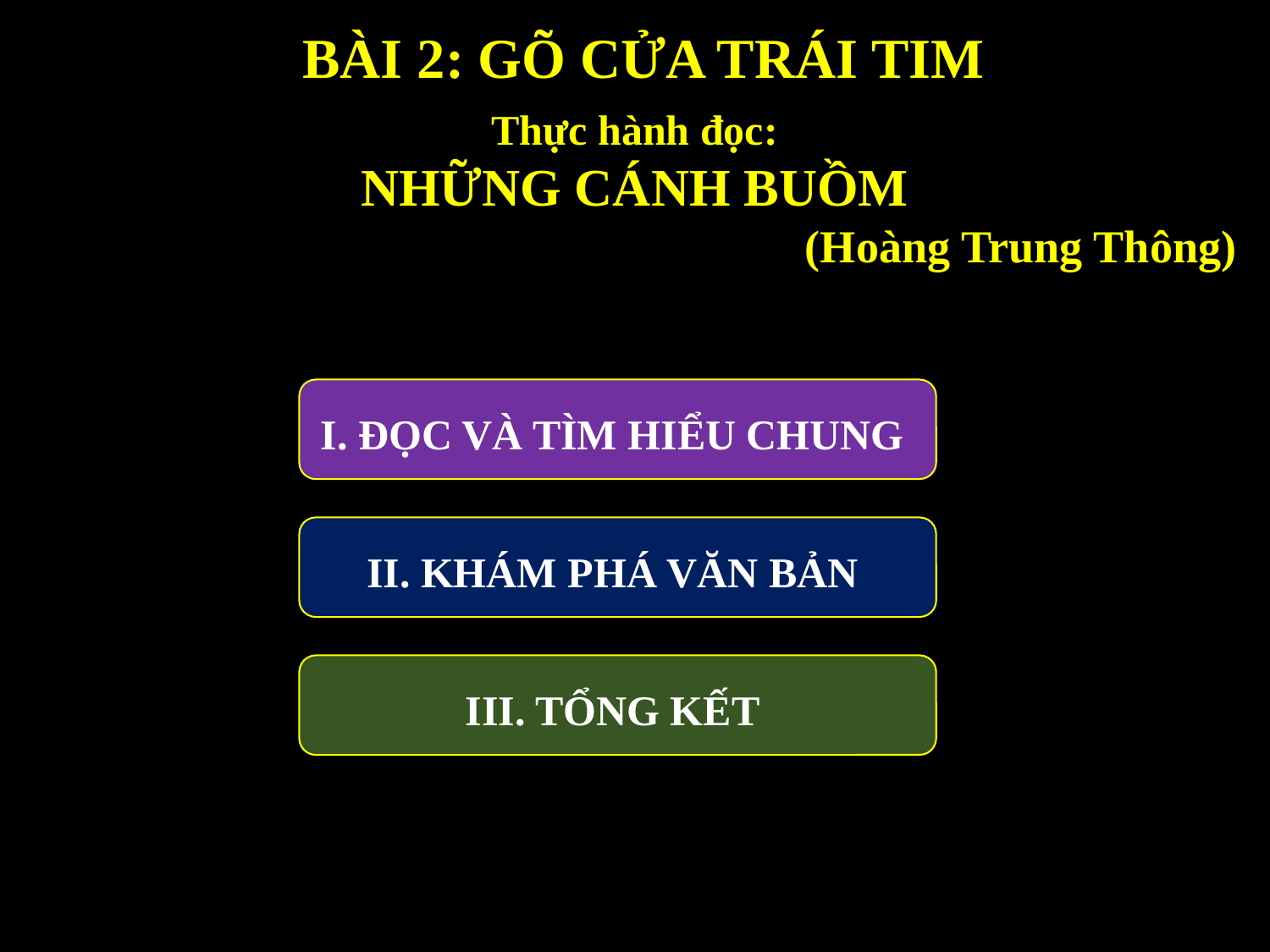

BÀI 2: GÕ CỬA TRÁI TIM
Thực hành đọc:
NHỮNG CÁNH BUỒM
(Hoàng Trung Thông)
I. ĐỌC VÀ TÌM HIỂU CHUNG
II. KHÁM PHÁ VĂN BẢN
III. TỔNG KẾT